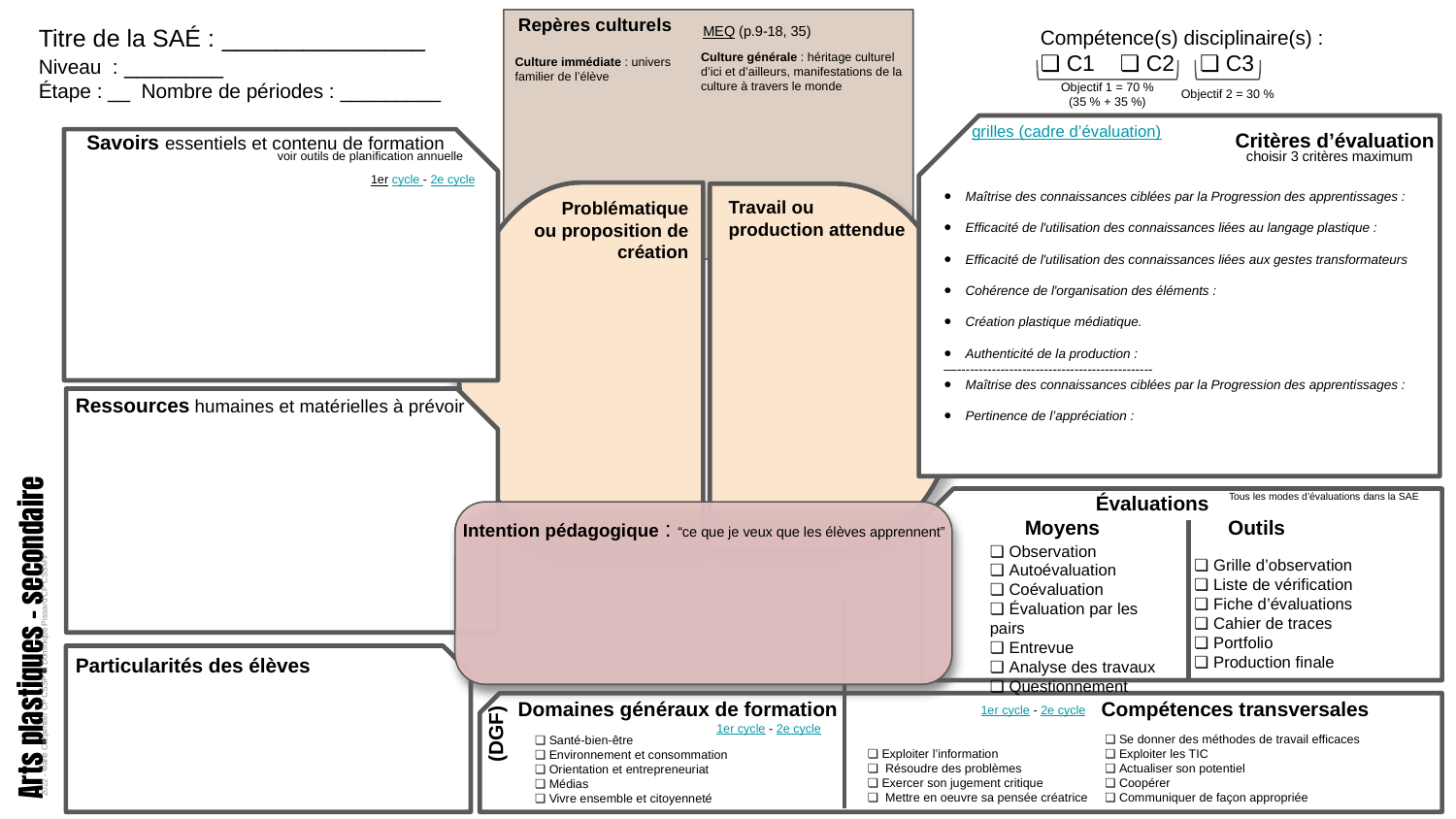

Titre de la SAÉ : _______________
Niveau  : ________
Étape : __  Nombre de périodes : _________
MEQ (p.9-18, 35)
Compétence(s) disciplinaire(s) :
❏ C1    ❏ C2    ❏ C3

Culture générale : héritage culturel d’ici et d’ailleurs, manifestations de la culture à travers le monde

Culture immédiate : univers familier de l’élève

Objectif 1 = 70 % (35 % + 35 %)
Objectif 2 = 30 %
grilles (cadre d’évaluation)
choisir 3 critères maximum
voir outils de planification annuelle
1er cycle - 2e cycle
Maîtrise des connaissances ciblées par la Progression des apprentissages :

Efficacité de l'utilisation des connaissances liées au langage plastique :

Efficacité de l'utilisation des connaissances liées aux gestes transformateurs

Cohérence de l'organisation des éléments :
Création plastique médiatique.

Authenticité de la production :
—---------------------------------------------
Maîtrise des connaissances ciblées par la Progression des apprentissages :
Pertinence de l’appréciation :
❏ Observation
❏ Autoévaluation
❏ Coévaluation
❏ Évaluation par les pairs
❏ Entrevue
❏ Analyse des travaux
❏ Questionnement
❏ Grille d’observation
❏ Liste de vérification
❏ Fiche d’évaluations
❏ Cahier de traces
❏ Portfolio
❏ Production finale
Arts plastiques - secondaire
2022 - Marie Carpentier CP CSSP et Dominique Pissard CP CSSMV
1er cycle - 2e cycle
1er cycle - 2e cycle
❏ Se donner des méthodes de travail efficaces
❏ Exploiter les TIC
❏ Actualiser son potentiel
❏ Coopérer
❏ Communiquer de façon appropriée
❏ Santé-bien-être
❏ Environnement et consommation
❏ Orientation et entrepreneuriat
❏ Médias
❏ Vivre ensemble et citoyenneté
❏ Exploiter l’information
❏  Résoudre des problèmes
❏ Exercer son jugement critique
❏  Mettre en oeuvre sa pensée créatrice